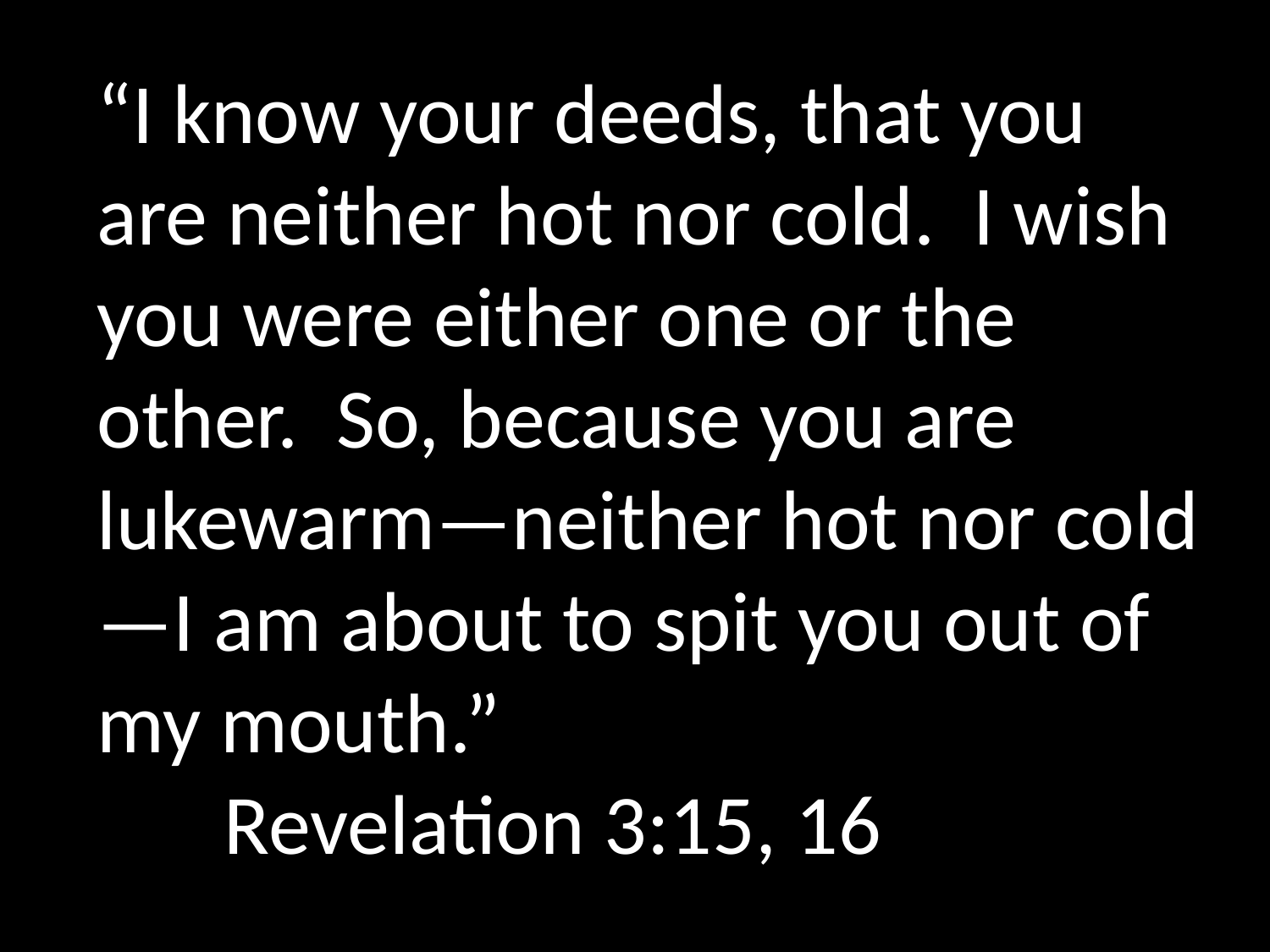

“I know your deeds, that you are neither hot nor cold.  I wish you were either one or the other.  So, because you are lukewarm—neither hot nor cold—I am about to spit you out of my mouth.”
	Revelation 3:15, 16